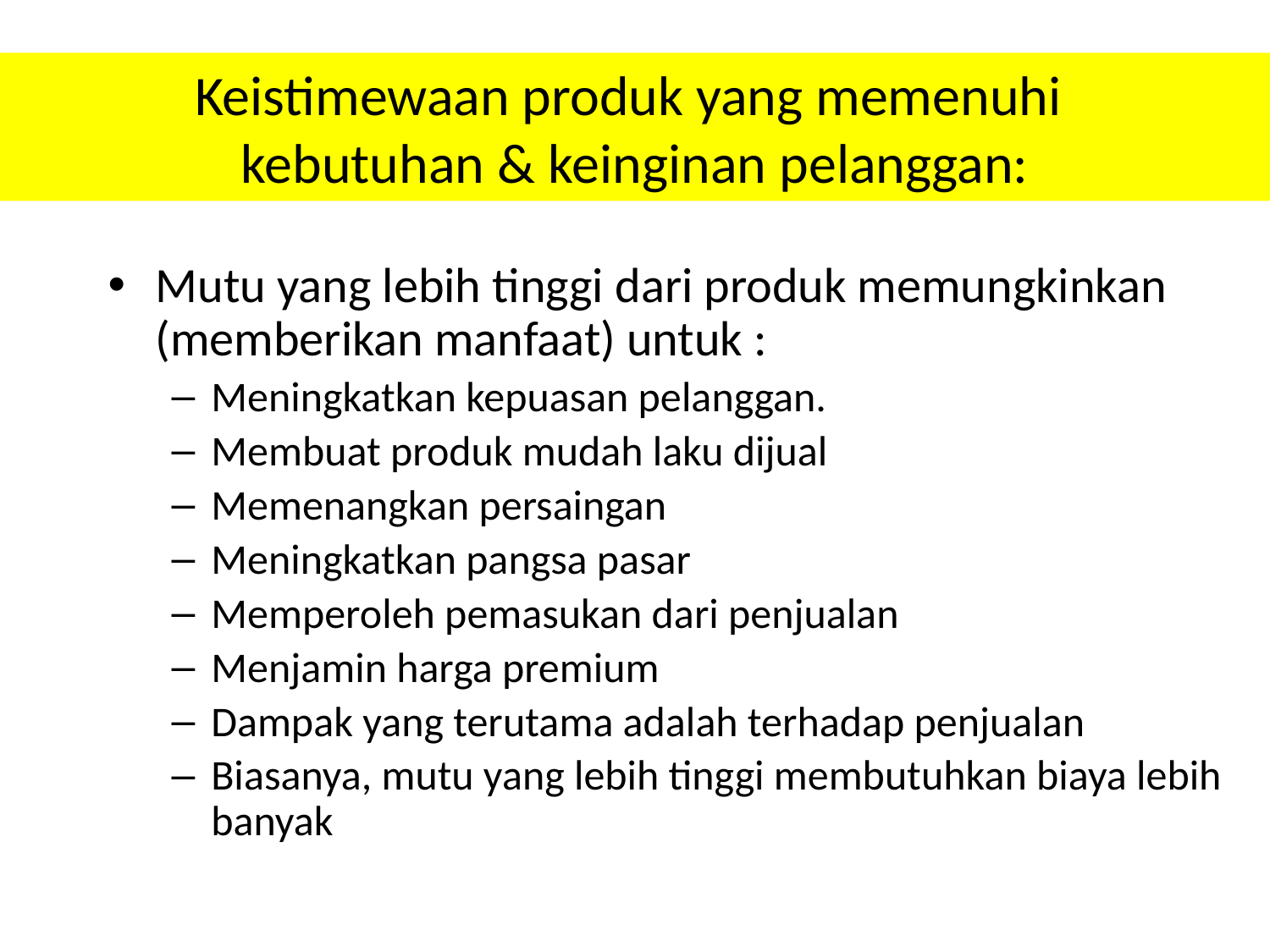

# Keistimewaan produk yang memenuhi kebutuhan & keinginan pelanggan:
Mutu yang lebih tinggi dari produk memungkinkan (memberikan manfaat) untuk :
Meningkatkan kepuasan pelanggan.
Membuat produk mudah laku dijual
Memenangkan persaingan
Meningkatkan pangsa pasar
Memperoleh pemasukan dari penjualan
Menjamin harga premium
Dampak yang terutama adalah terhadap penjualan
Biasanya, mutu yang lebih tinggi membutuhkan biaya lebih banyak